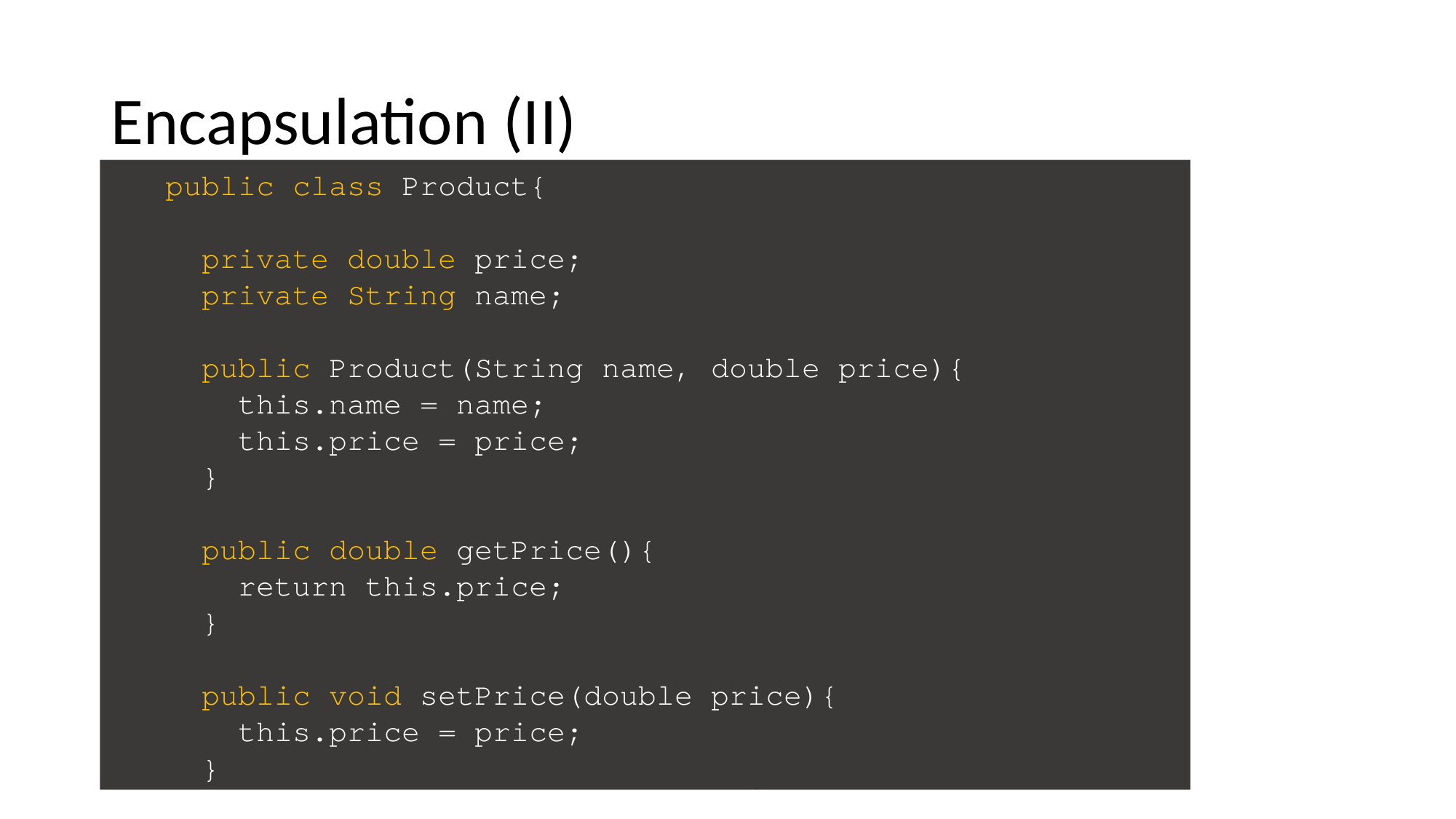

# Encapsulation (II)
public class Product{

  private double price;
  private String name;

  public Product(String name, double price){
    this.name = name;
    this.price = price;
  }

  public double getPrice(){
    return this.price;
  }

  public void setPrice(double price){
    this.price = price;
  }

Khalid Alharbi, Ph.D.